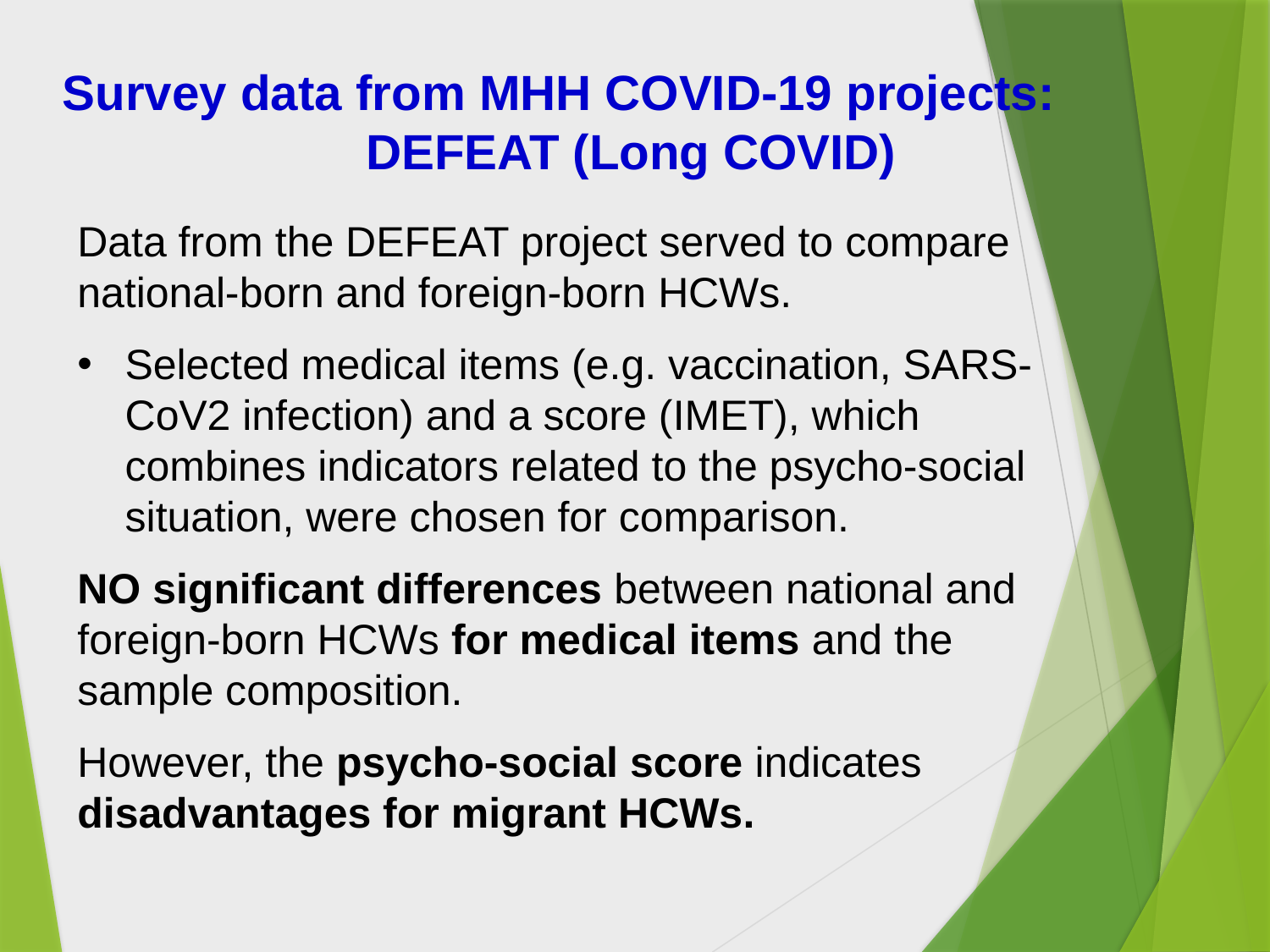

Survey data from MHH COVID-19 projects:
DEFEAT (Long COVID)

Data from the DEFEAT project served to compare national-born and foreign-born HCWs.
Selected medical items (e.g. vaccination, SARS-CoV2 infection) and a score (IMET), which combines indicators related to the psycho-social situation, were chosen for comparison.
NO significant differences between national and foreign-born HCWs for medical items and the sample composition.
However, the psycho-social score indicates disadvantages for migrant HCWs.

1Chi square test, 2Wilcox Test, 3Fisher exact Test